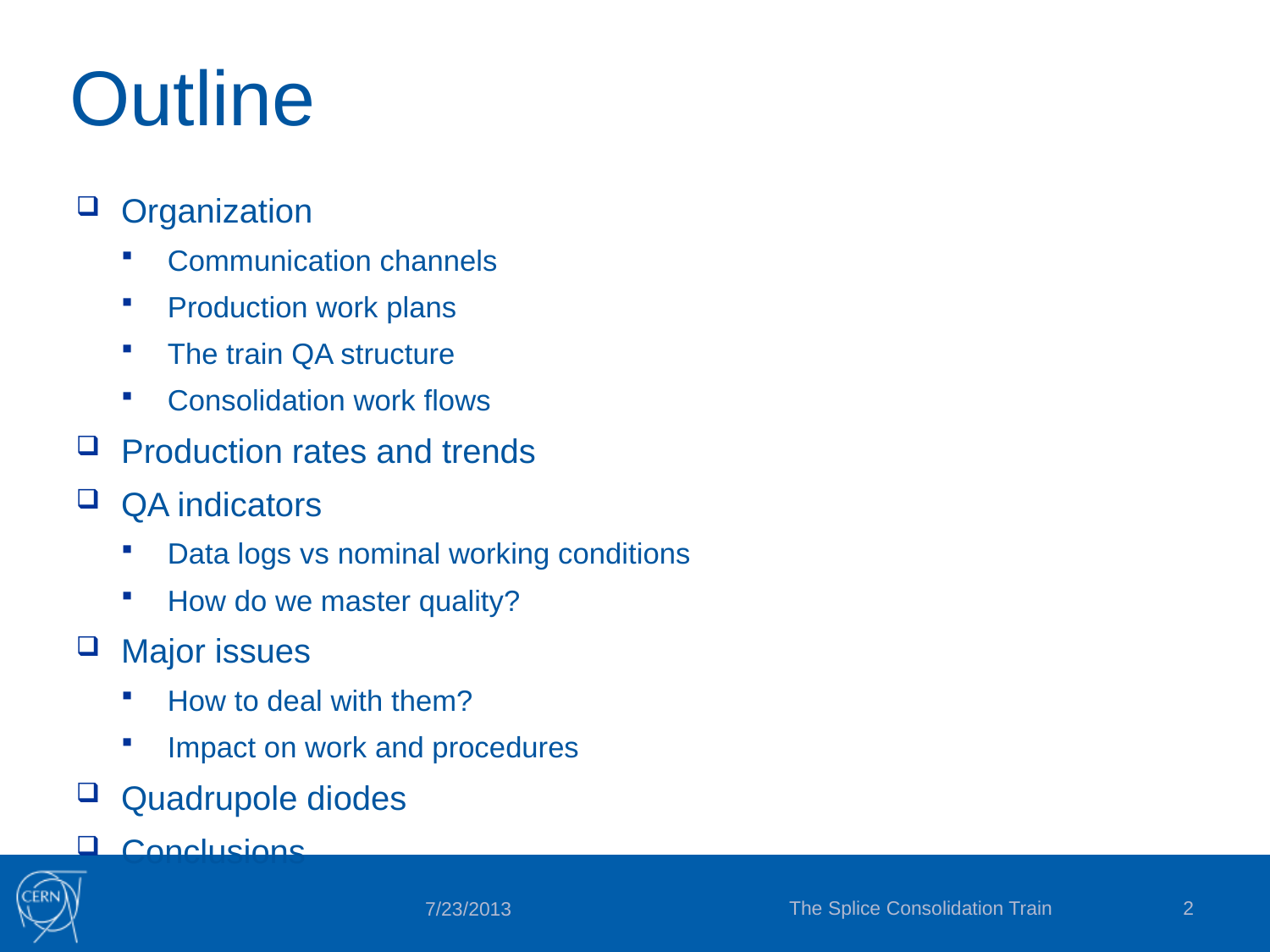

# Outline
Organization
Communication channels
Production work plans
The train QA structure
Consolidation work flows
Production rates and trends
QA indicators
Data logs vs nominal working conditions
How do we master quality?
Major issues
How to deal with them?
Impact on work and procedures
Quadrupole diodes
Conclusions
The Splice Consolidation Train
2
7/23/2013